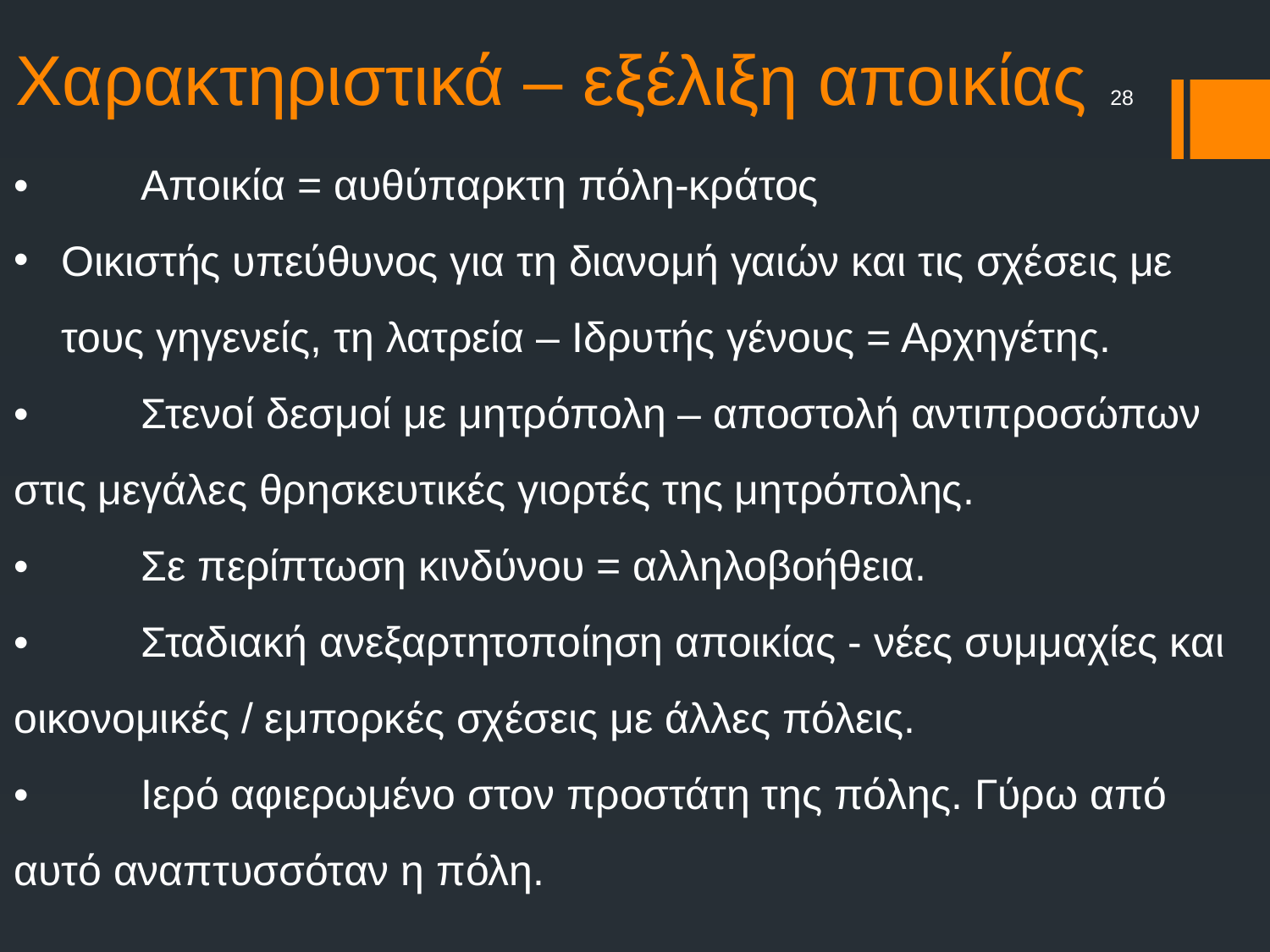

# Χαρακτηριστικά – εξέλιξη αποικίας
28
•	Αποικία = αυθύπαρκτη πόλη-κράτος
Οικιστής υπεύθυνος για τη διανομή γαιών και τις σχέσεις με τους γηγενείς, τη λατρεία – Ιδρυτής γένους = Αρχηγέτης.
•	Στενοί δεσμοί με μητρόπολη – αποστολή αντιπροσώπων στις μεγάλες θρησκευτικές γιορτές της μητρόπολης.
•	Σε περίπτωση κινδύνου = αλληλοβοήθεια.
•	Σταδιακή ανεξαρτητοποίηση αποικίας - νέες συμμαχίες και οικονομικές / εμπορκές σχέσεις με άλλες πόλεις.
•	Ιερό αφιερωμένο στον προστάτη της πόλης. Γύρω από αυτό αναπτυσσόταν η πόλη.